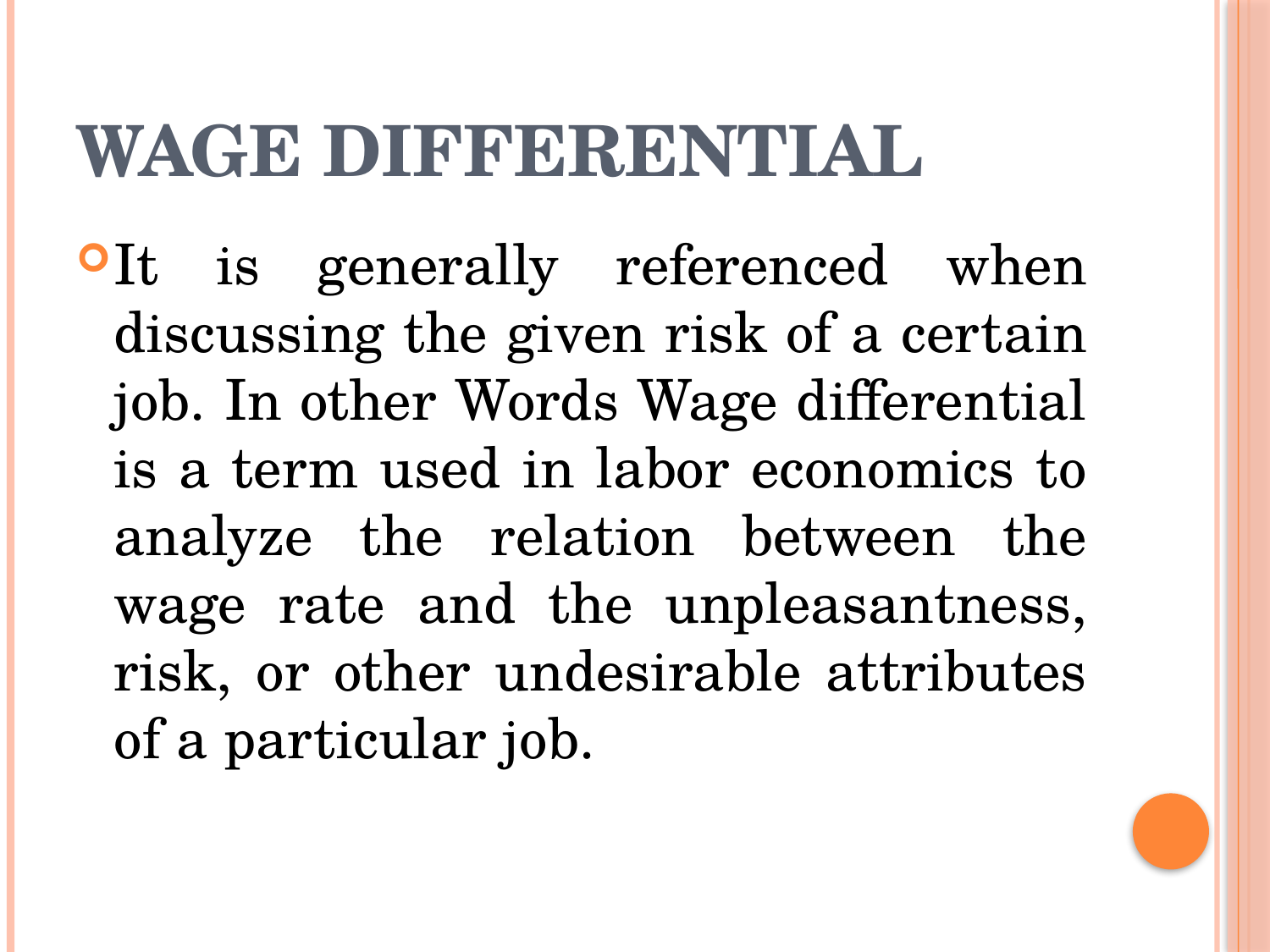

# Wage Differential
It is generally referenced when discussing the given risk of a certain job. In other Words Wage differential is a term used in labor economics to analyze the relation between the wage rate and the unpleasantness, risk, or other undesirable attributes of a particular job.